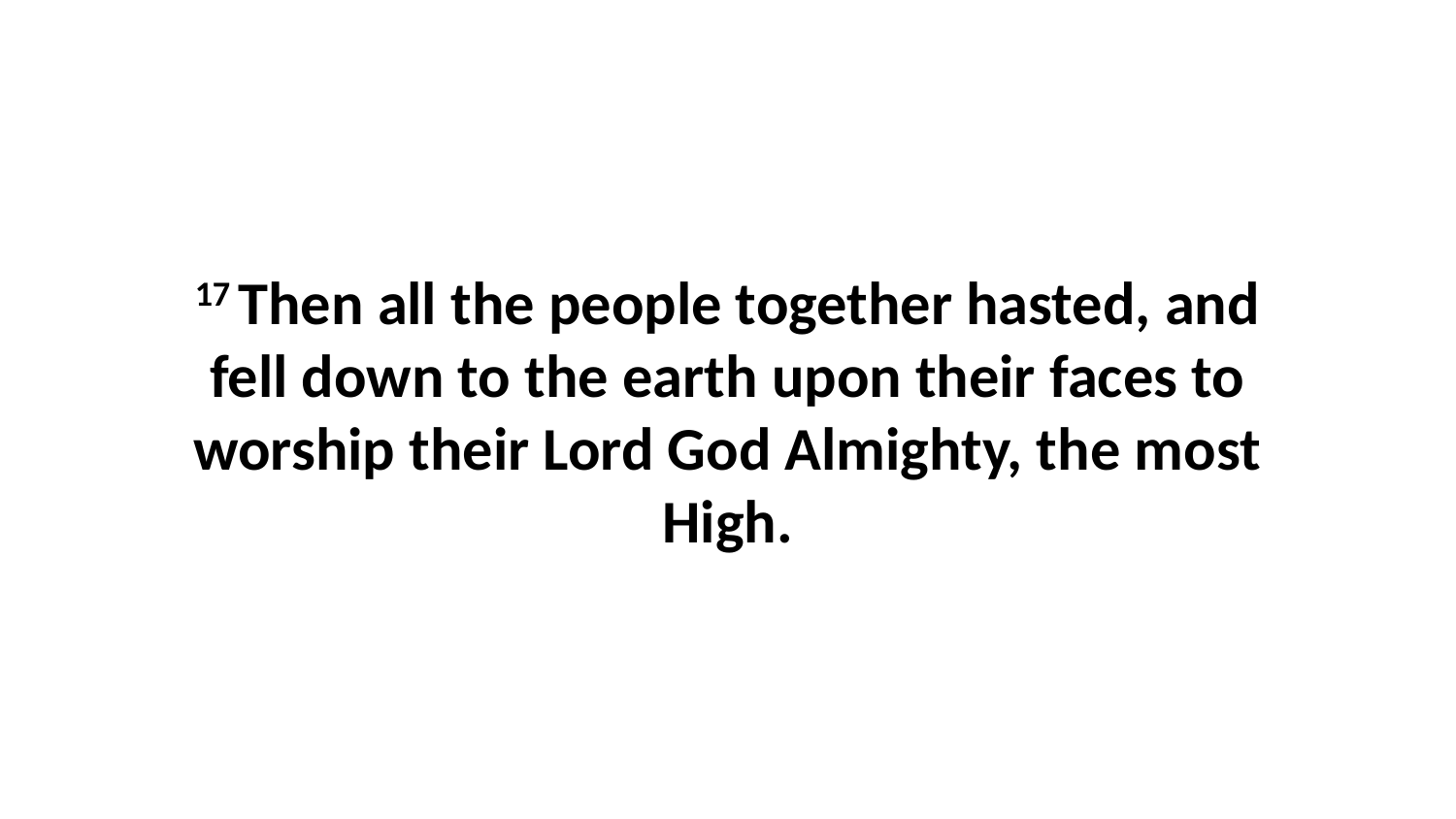

17 Then all the people together hasted, and fell down to the earth upon their faces to worship their Lord God Almighty, the most High.